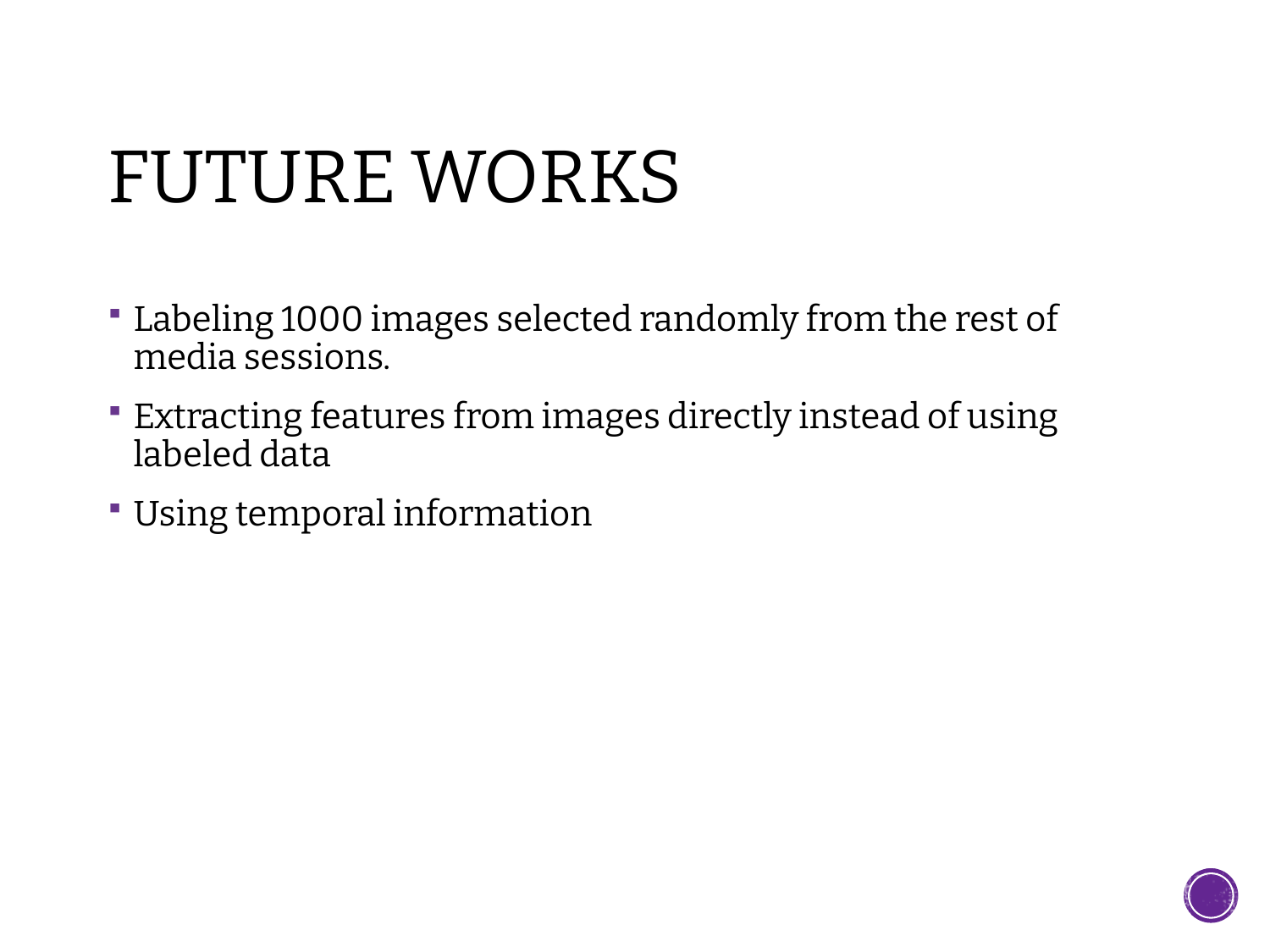

# Future Works
Labeling 1000 images selected randomly from the rest of media sessions.
Extracting features from images directly instead of using labeled data
Using temporal information